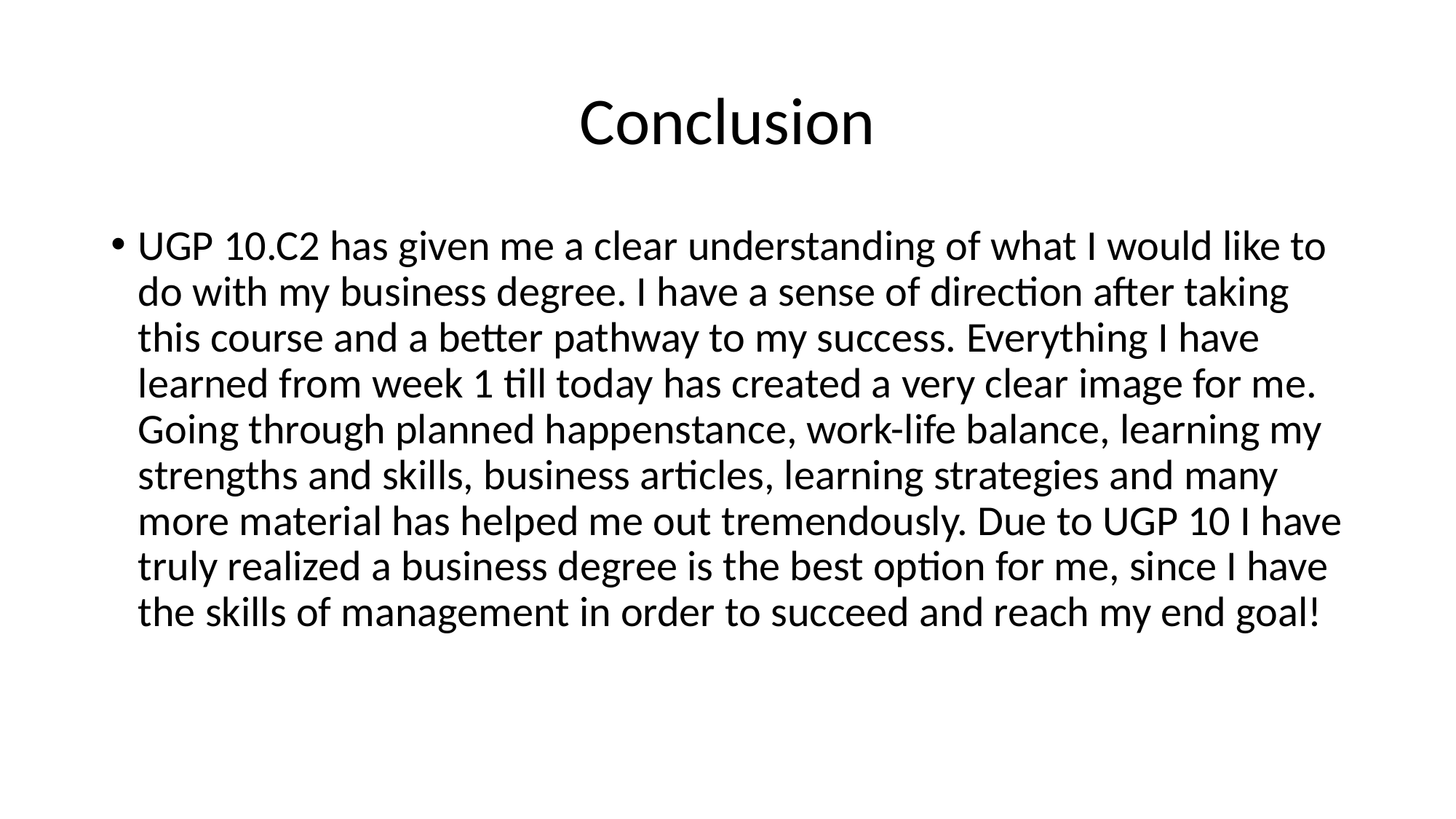

# Conclusion
UGP 10.C2 has given me a clear understanding of what I would like to do with my business degree. I have a sense of direction after taking this course and a better pathway to my success. Everything I have learned from week 1 till today has created a very clear image for me. Going through planned happenstance, work-life balance, learning my strengths and skills, business articles, learning strategies and many more material has helped me out tremendously. Due to UGP 10 I have truly realized a business degree is the best option for me, since I have the skills of management in order to succeed and reach my end goal!